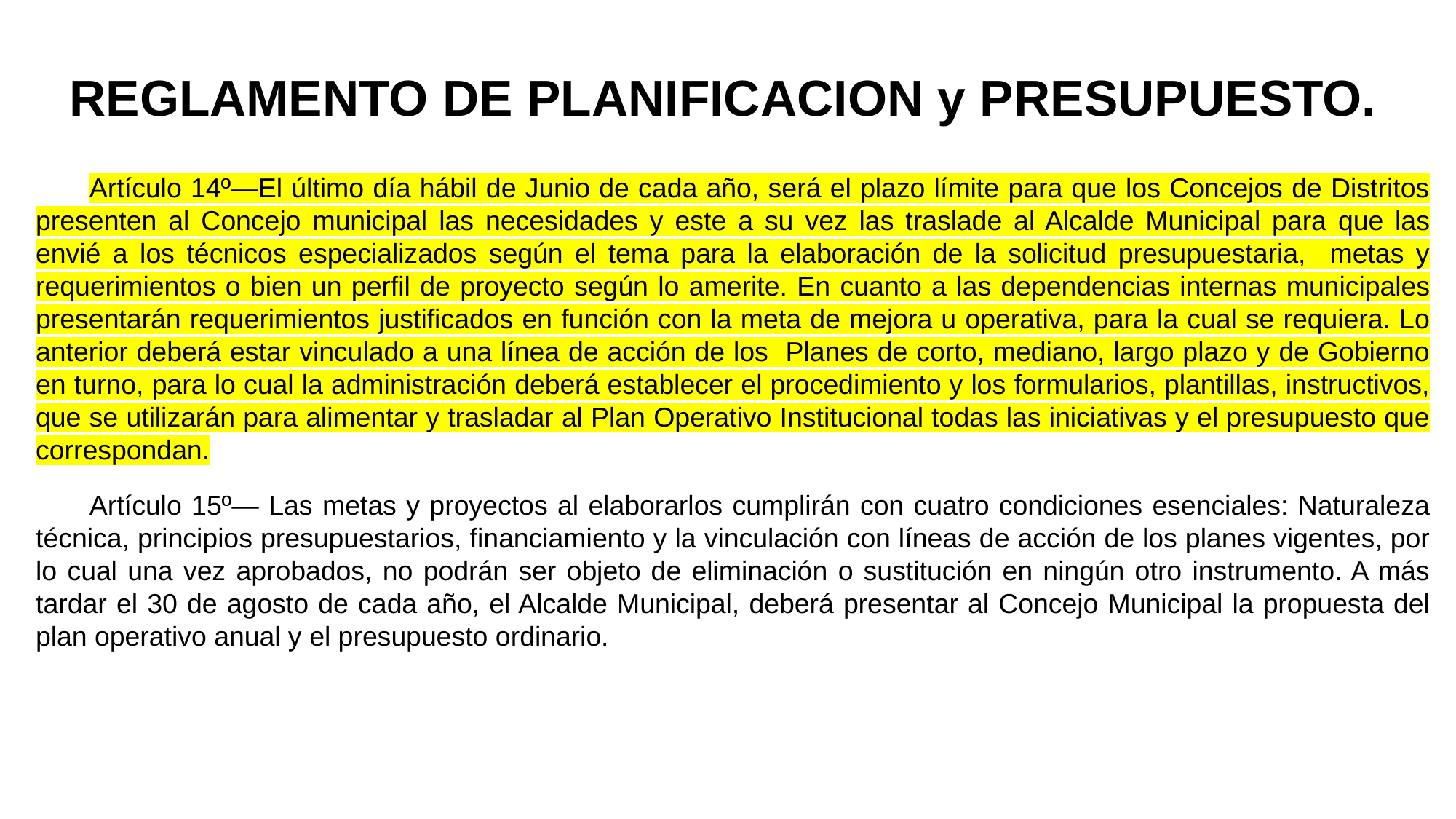

# REGLAMENTO DE PLANIFICACION y PRESUPUESTO.
Artículo 14º—El último día hábil de Junio de cada año, será el plazo límite para que los Concejos de Distritos presenten al Concejo municipal las necesidades y este a su vez las traslade al Alcalde Municipal para que las envié a los técnicos especializados según el tema para la elaboración de la solicitud presupuestaria,  metas y requerimientos o bien un perfil de proyecto según lo amerite. En cuanto a las dependencias internas municipales presentarán requerimientos justificados en función con la meta de mejora u operativa, para la cual se requiera. Lo anterior deberá estar vinculado a una línea de acción de los  Planes de corto, mediano, largo plazo y de Gobierno en turno, para lo cual la administración deberá establecer el procedimiento y los formularios, plantillas, instructivos, que se utilizarán para alimentar y trasladar al Plan Operativo Institucional todas las iniciativas y el presupuesto que correspondan.
Artículo 15º— Las metas y proyectos al elaborarlos cumplirán con cuatro condiciones esenciales: Naturaleza técnica, principios presupuestarios, financiamiento y la vinculación con líneas de acción de los planes vigentes, por lo cual una vez aprobados, no podrán ser objeto de eliminación o sustitución en ningún otro instrumento. A más tardar el 30 de agosto de cada año, el Alcalde Municipal, deberá presentar al Concejo Municipal la propuesta del plan operativo anual y el presupuesto ordinario.